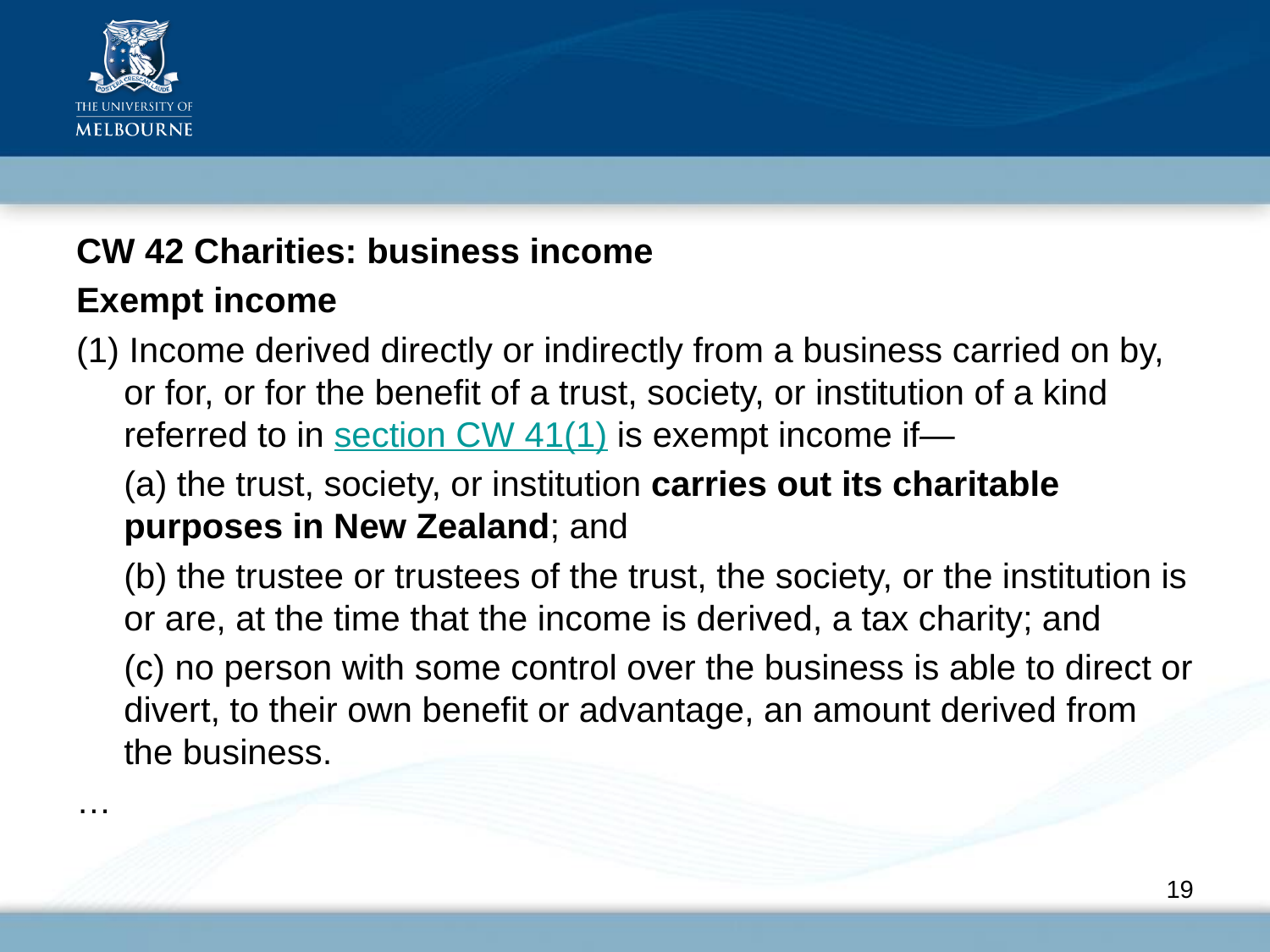

#
CW 42 Charities: business income
Exempt income
(1) Income derived directly or indirectly from a business carried on by, or for, or for the benefit of a trust, society, or institution of a kind referred to in section CW 41(1) is exempt income if—
	(a) the trust, society, or institution carries out its charitable purposes in New Zealand; and
	(b) the trustee or trustees of the trust, the society, or the institution is or are, at the time that the income is derived, a tax charity; and
	(c) no person with some control over the business is able to direct or divert, to their own benefit or advantage, an amount derived from the business.
…
19